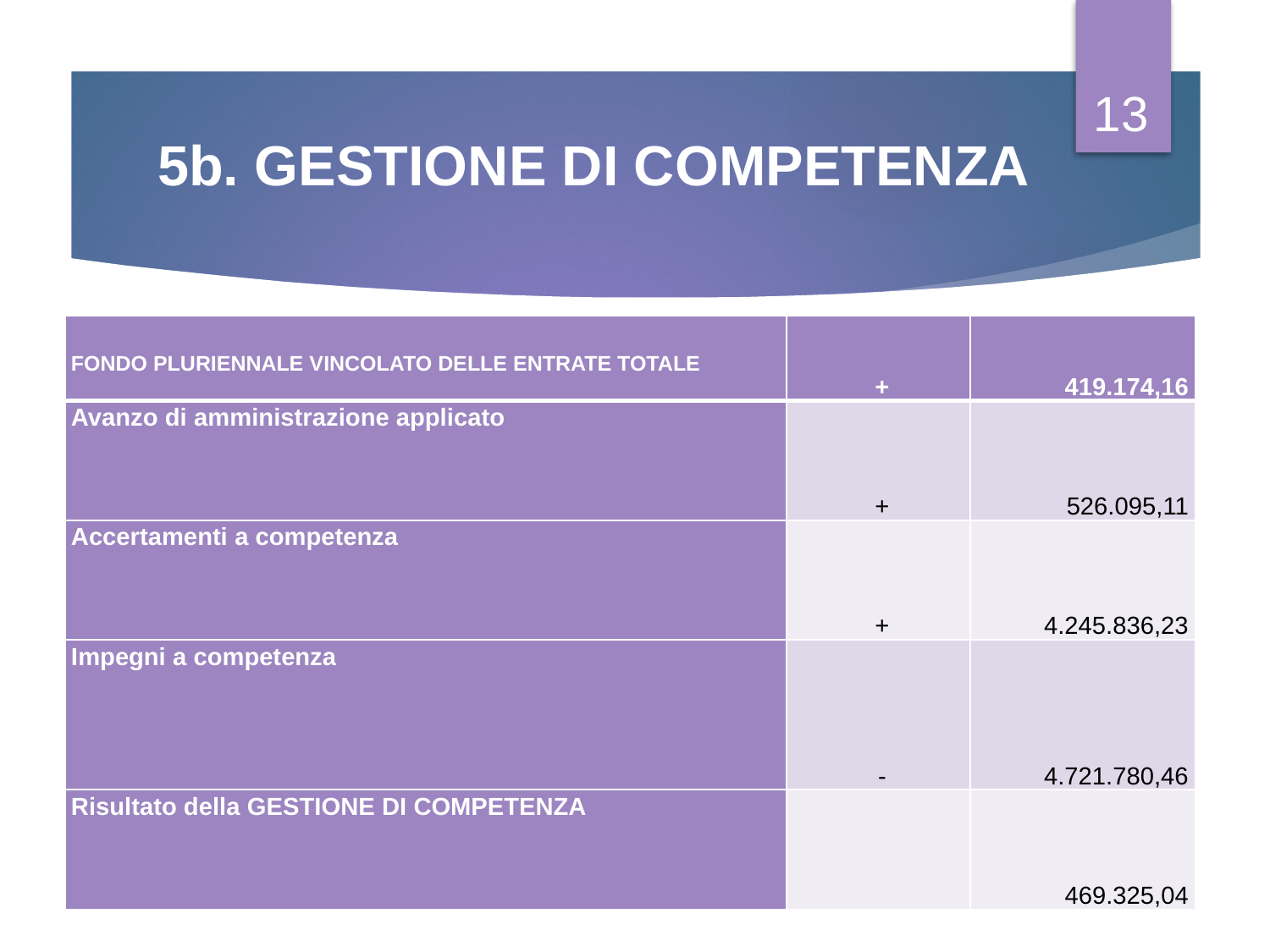

13
# 5b. GESTIONE DI COMPETENZA
| FONDO PLURIENNALE VINCOLATO DELLE ENTRATE TOTALE | + | 419.174,16 |
| --- | --- | --- |
| Avanzo di amministrazione applicato | + | 526.095,11 |
| Accertamenti a competenza | + | 4.245.836,23 |
| Impegni a competenza | - | 4.721.780,46 |
| Risultato della GESTIONE DI COMPETENZA |  | 469.325,04 |